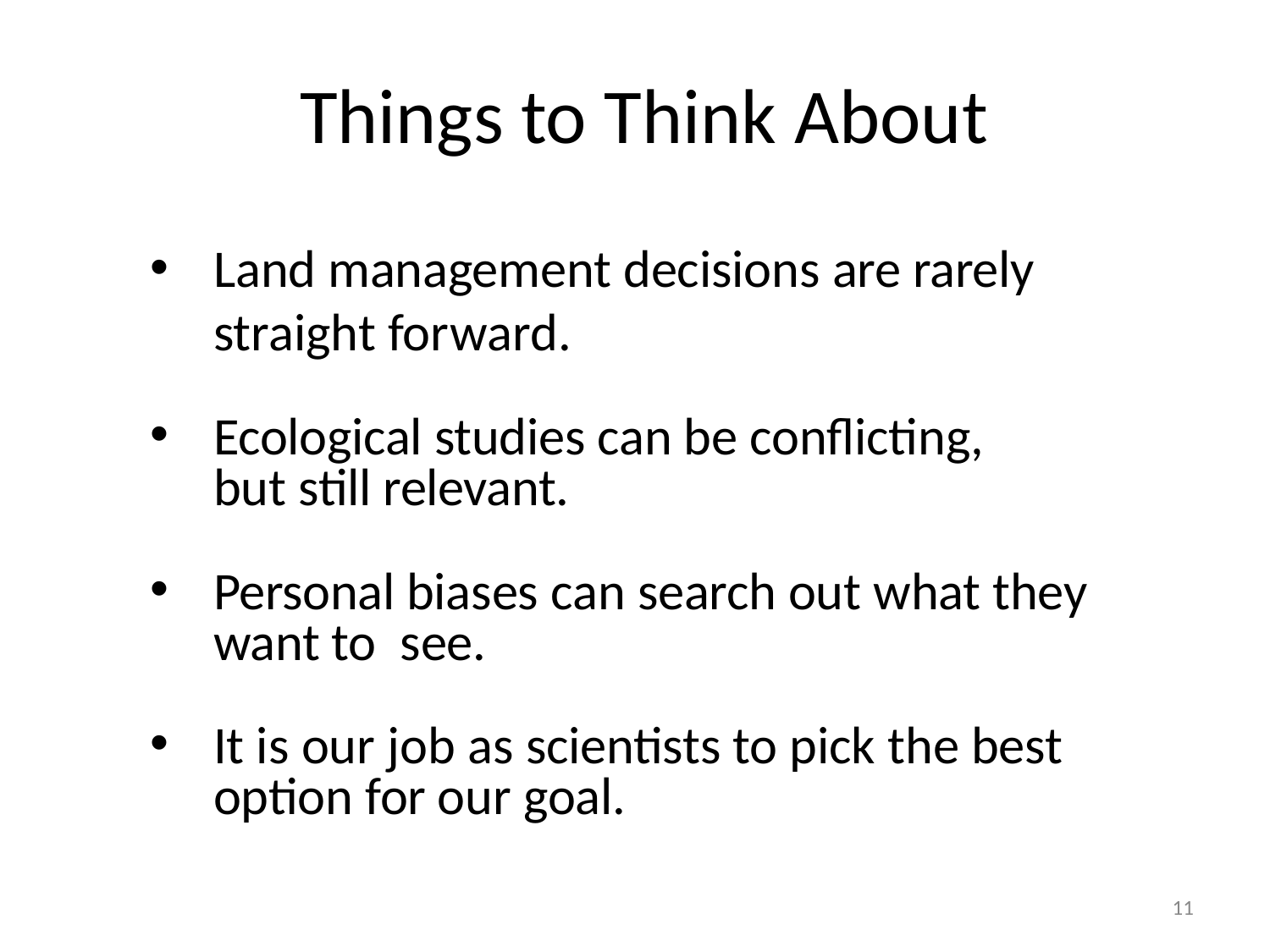

# Things to Think About
Land management decisions are rarely straight forward.
Ecological studies can be conflicting, but still relevant.
Personal biases can search out what they want to  see.
It is our job as scientists to pick the best option for our goal.
11